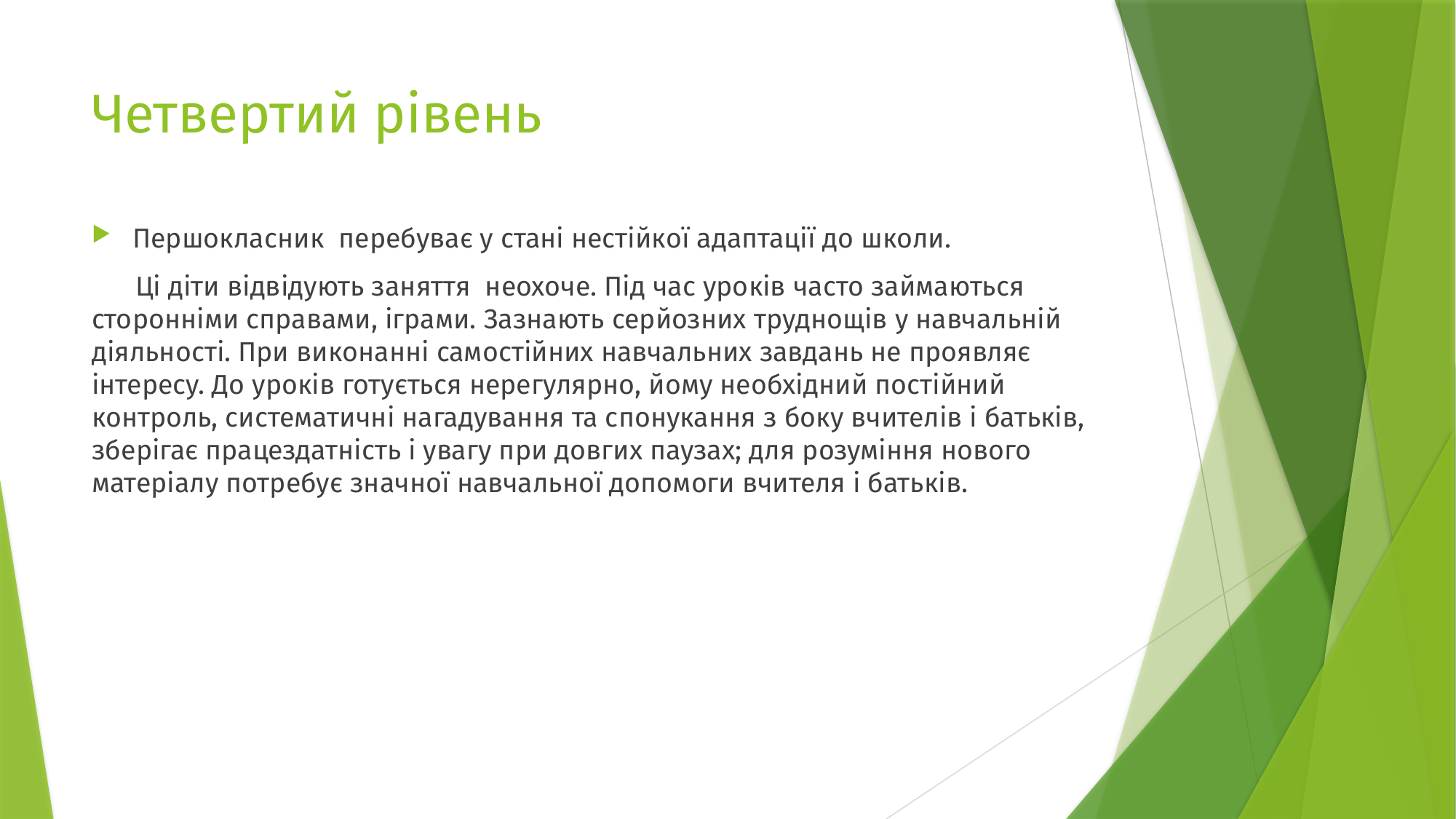

# Четвертий рівень
Першокласник  перебуває у стані нестійкої адаптації до школи.
      Ці діти відвідують заняття  неохоче. Під час уроків часто займаються сторонніми справами, іграми. Зазнають серйозних труднощів у навчальній діяльності. При виконанні самостійних навчальних завдань не проявляє інтересу. До уроків готується нерегулярно, йому необхідний постійний контроль, систематичні нагадування та спонукання з боку вчителів і батьків, зберігає працездатність і увагу при довгих паузах; для розуміння нового матеріалу потребує значної навчальної допомоги вчителя і батьків.